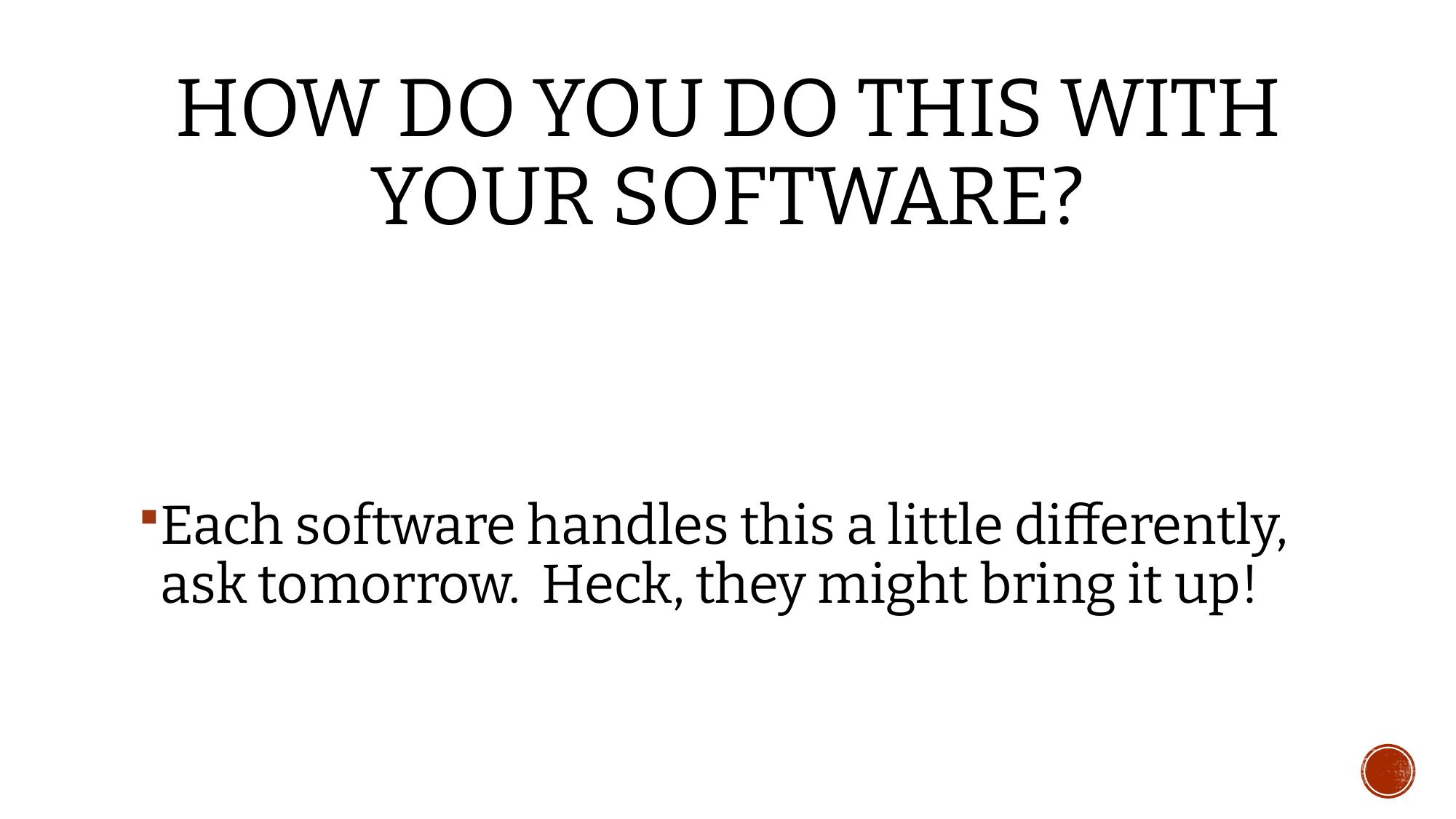

# How do you do this with your software?

Each software handles this a little differently, ask tomorrow.  Heck, they might bring it up!